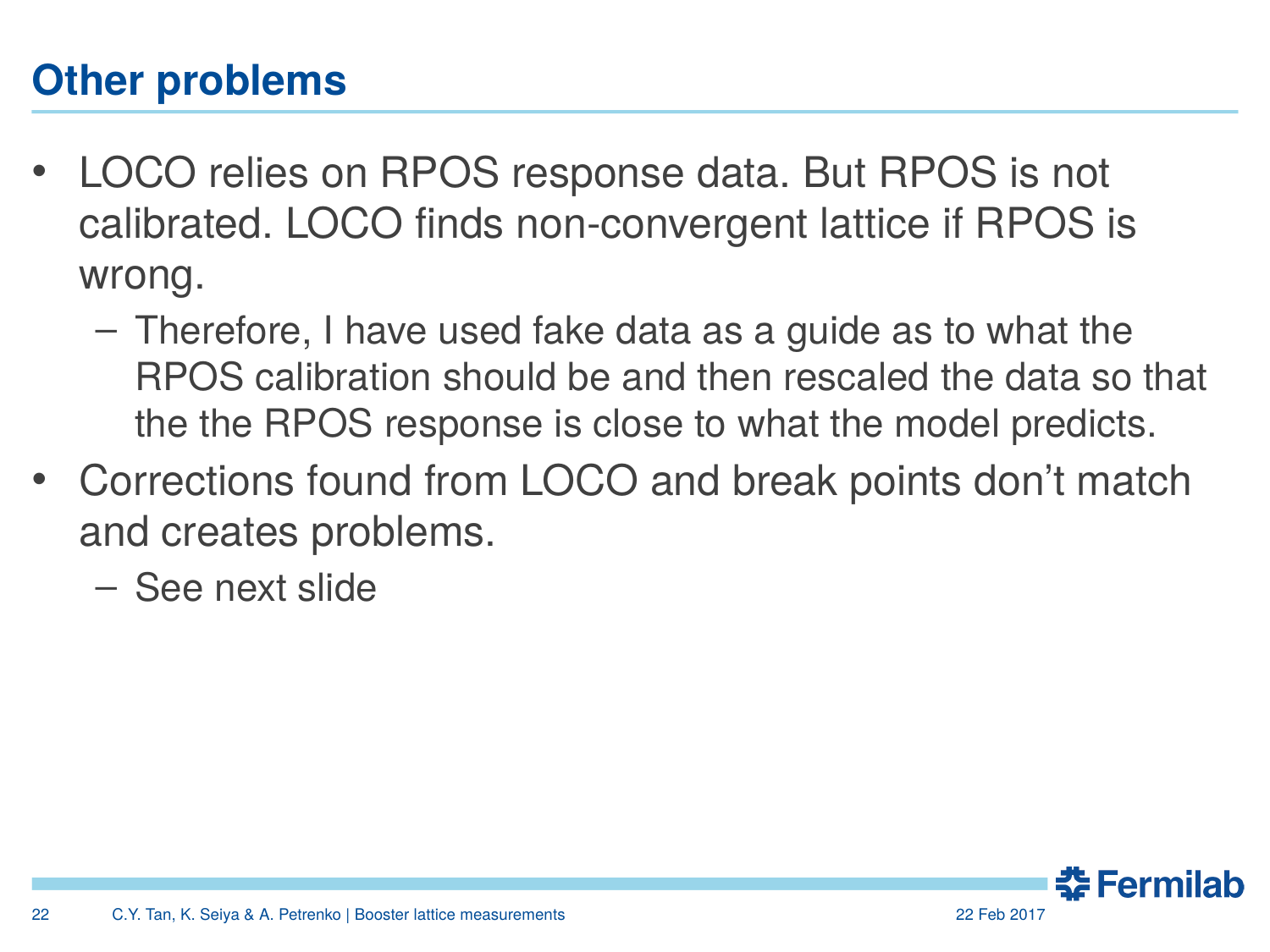

# Other problems
LOCO relies on RPOS response data. But RPOS is not calibrated. LOCO finds non-convergent lattice if RPOS is wrong.
Therefore, I have used fake data as a guide as to what the RPOS calibration should be and then rescaled the data so that the the RPOS response is close to what the model predicts.
Corrections found from LOCO and break points don’t match and creates problems.
See next slide
22
C.Y. Tan, K. Seiya & A. Petrenko | Booster lattice measurements
22 Feb 2017